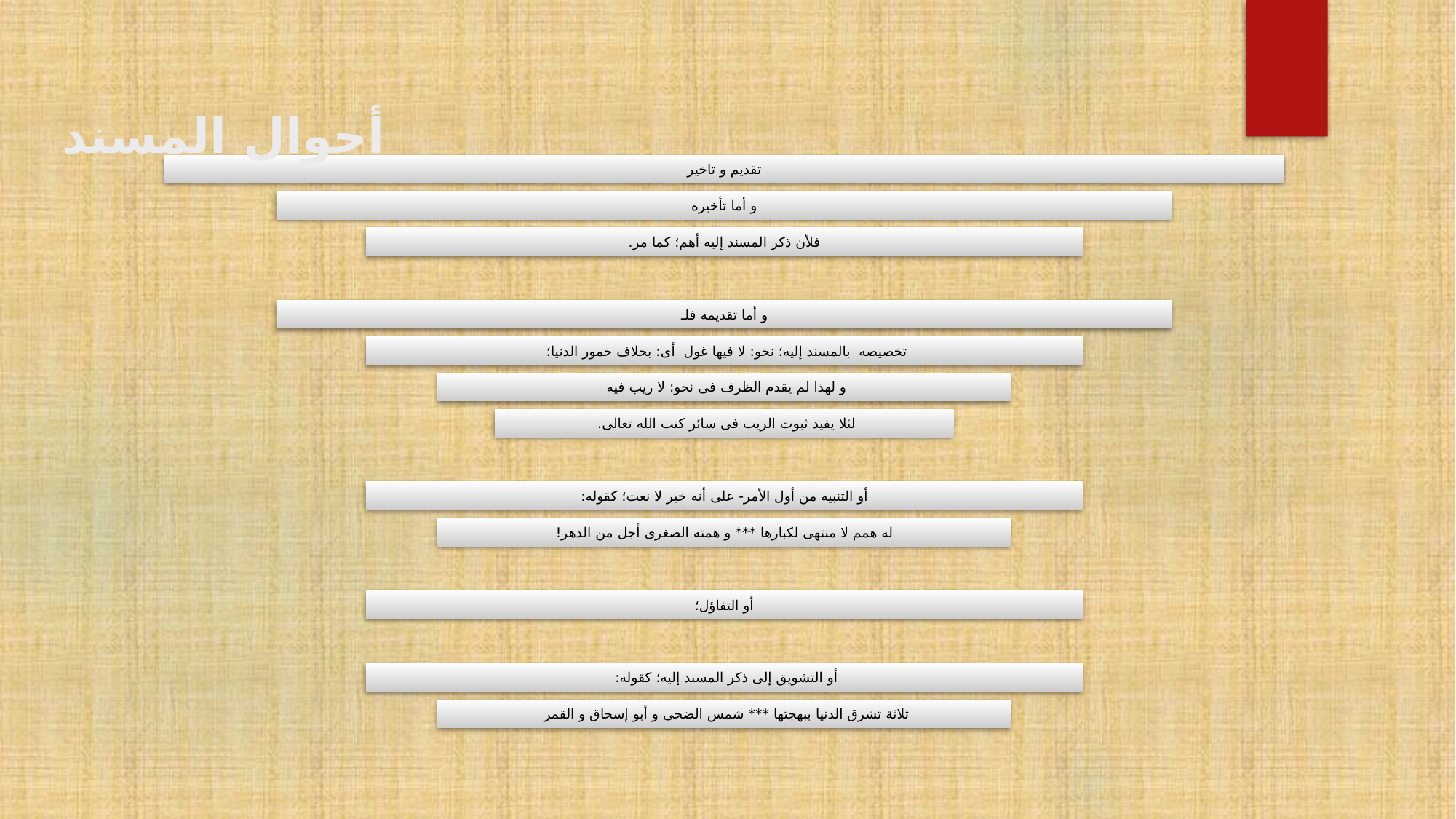

أحوال المسند ‏
تقدیم و تاخیر
و أما تأخيره
و أما تقديمه فلـ
أو التفاؤل؛
أو التشويق إلى ذكر المسند إليه؛ كقوله: